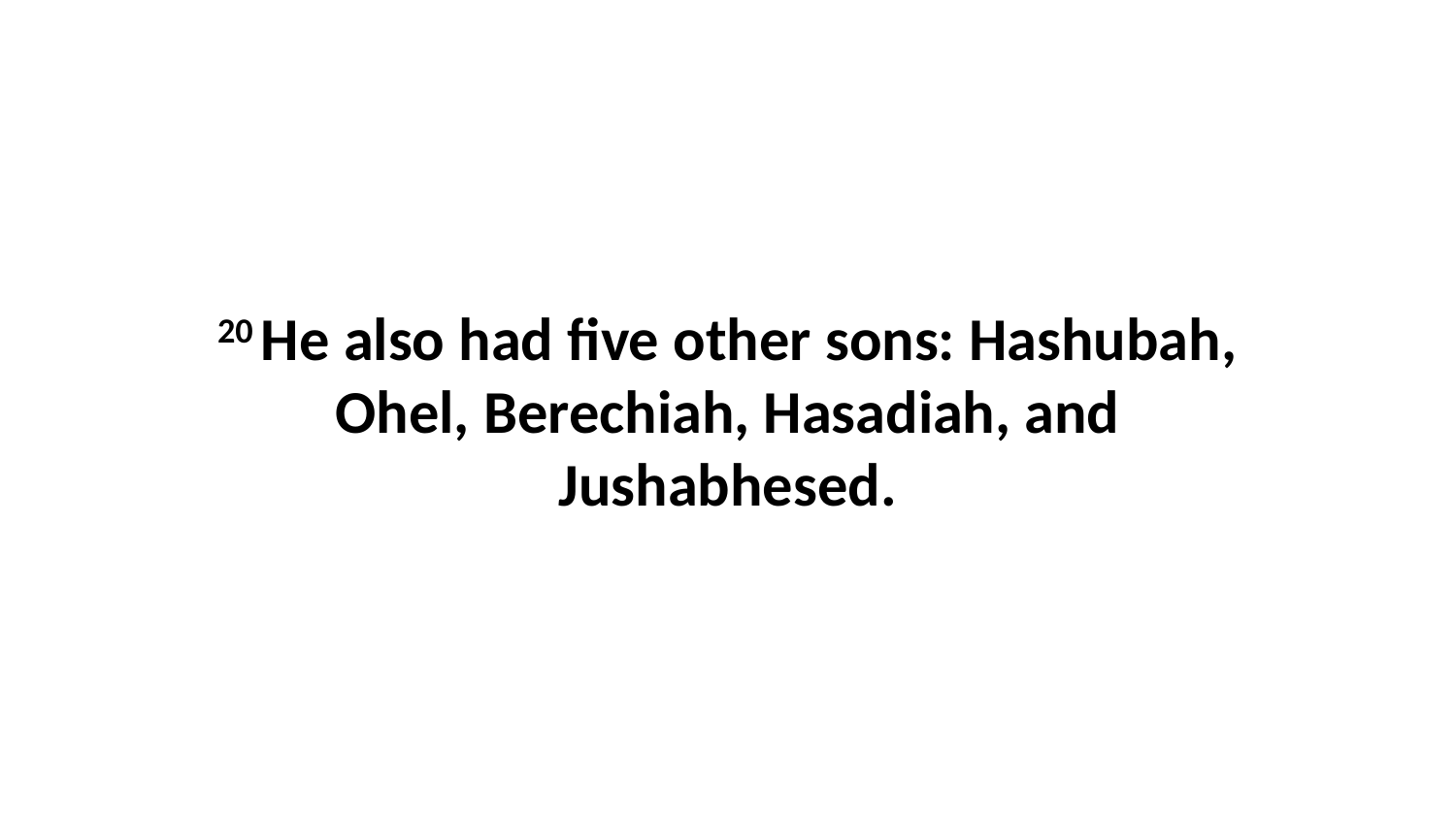

20 He also had five other sons: Hashubah, Ohel, Berechiah, Hasadiah, and Jushabhesed.